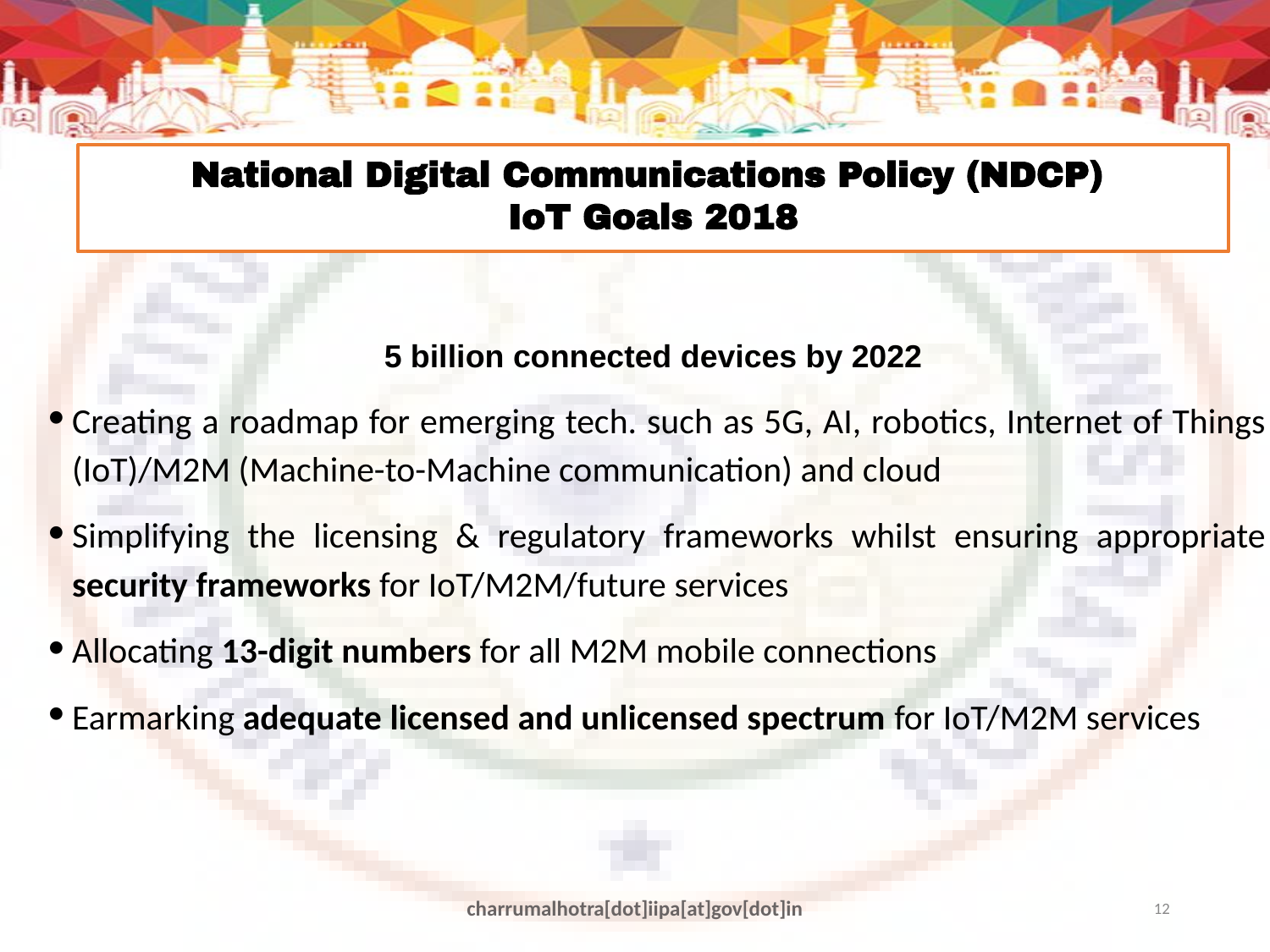

National Digital Communications Policy (NDCP)
IoT Goals 2018
5 billion connected devices by 2022
Creating a roadmap for emerging tech. such as 5G, AI, robotics, Internet of Things (IoT)/M2M (Machine-to-Machine communication) and cloud
Simplifying the licensing & regulatory frameworks whilst ensuring appropriate security frameworks for IoT/M2M/future services
Allocating 13-digit numbers for all M2M mobile connections
Earmarking adequate licensed and unlicensed spectrum for IoT/M2M services
charrumalhotra[dot]iipa[at]gov[dot]in
12